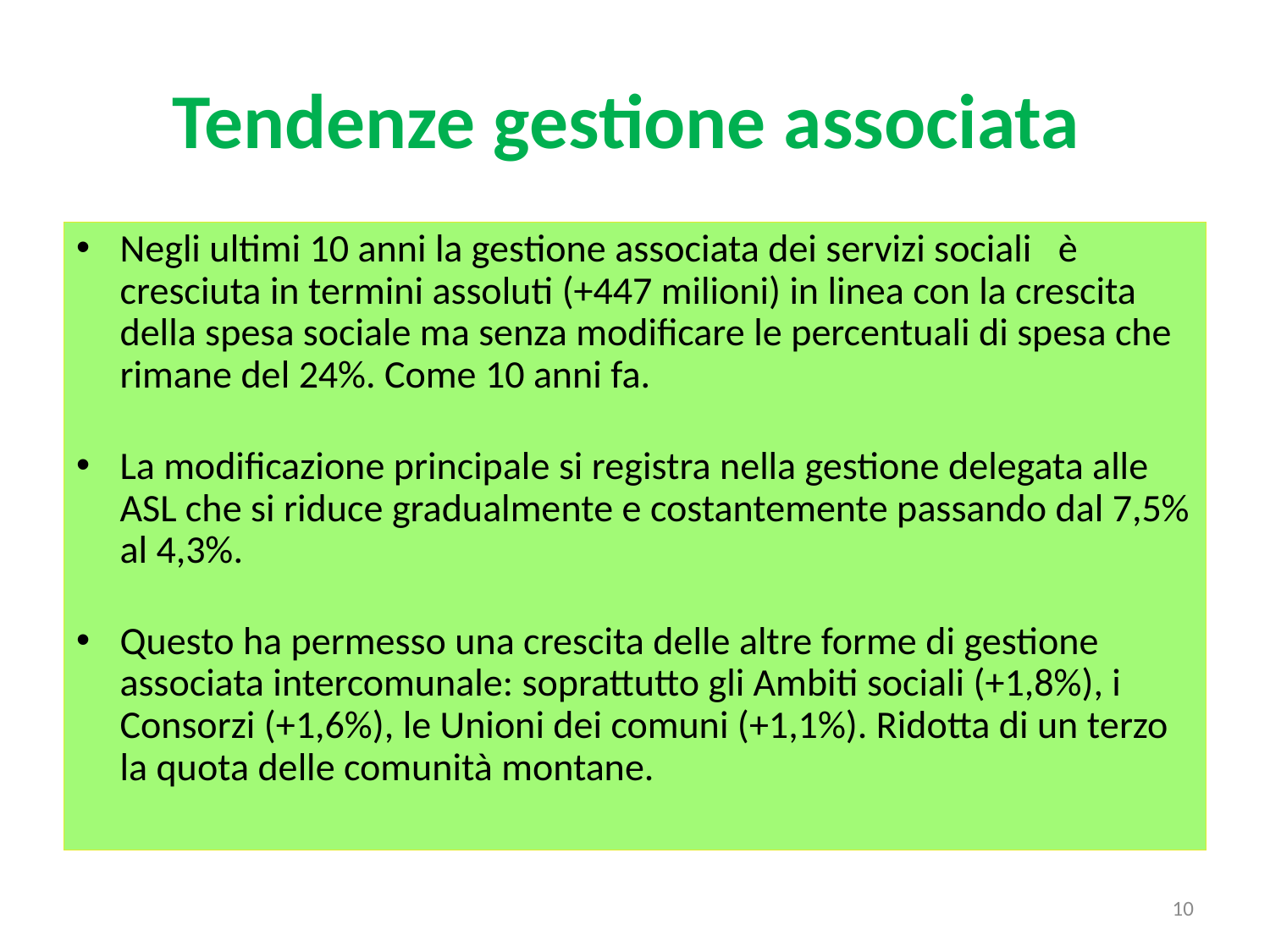

# Tendenze gestione associata
Negli ultimi 10 anni la gestione associata dei servizi sociali   è cresciuta in termini assoluti (+447 milioni) in linea con la crescita della spesa sociale ma senza modificare le percentuali di spesa che rimane del 24%. Come 10 anni fa.

La modificazione principale si registra nella gestione delegata alle ASL che si riduce gradualmente e costantemente passando dal 7,5% al 4,3%.

Questo ha permesso una crescita delle altre forme di gestione associata intercomunale: soprattutto gli Ambiti sociali (+1,8%), i Consorzi (+1,6%), le Unioni dei comuni (+1,1%). Ridotta di un terzo la quota delle comunità montane.

10